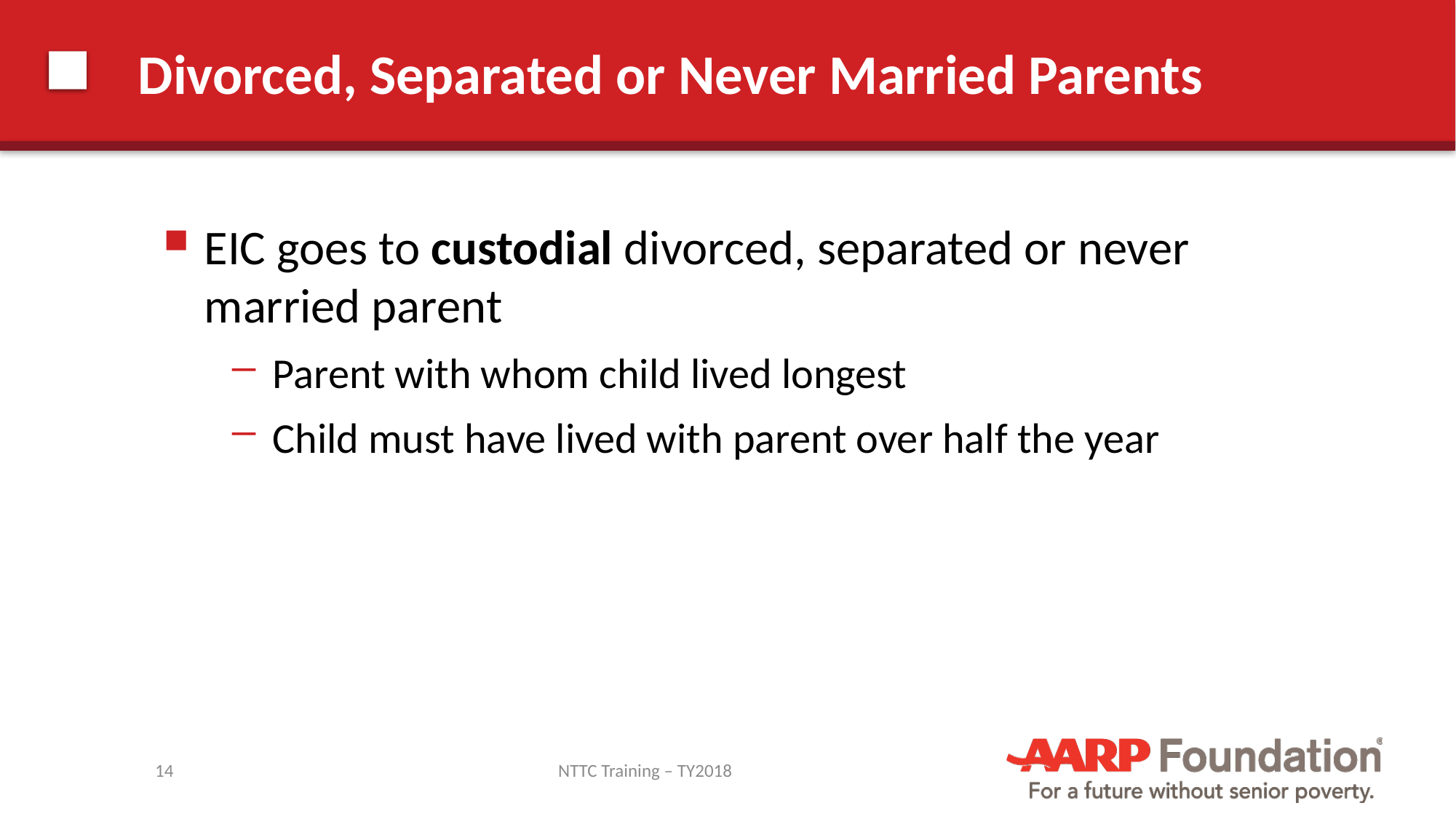

# Divorced, Separated or Never Married Parents
EIC goes to custodial divorced, separated or never married parent
Parent with whom child lived longest
Child must have lived with parent over half the year
14
NTTC Training – TY2018